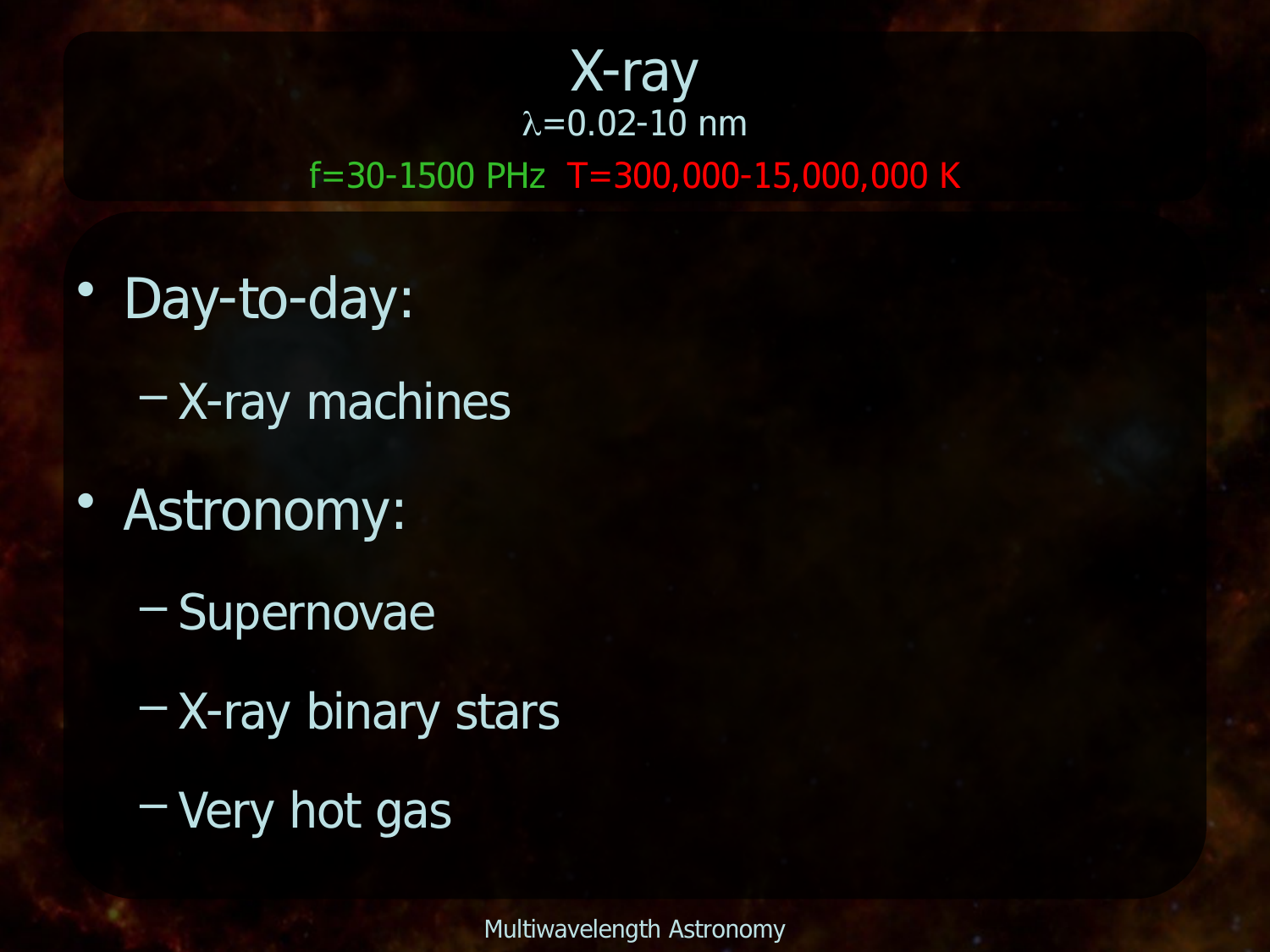

X-ray
λ=0.02-10 nm
f=30-1500 PHz  T=300,000-15,000,000 K
Day-to-day:
X-ray machines
Astronomy:
Supernovae
X-ray binary stars
Very hot gas

Multiwavelength Astronomy